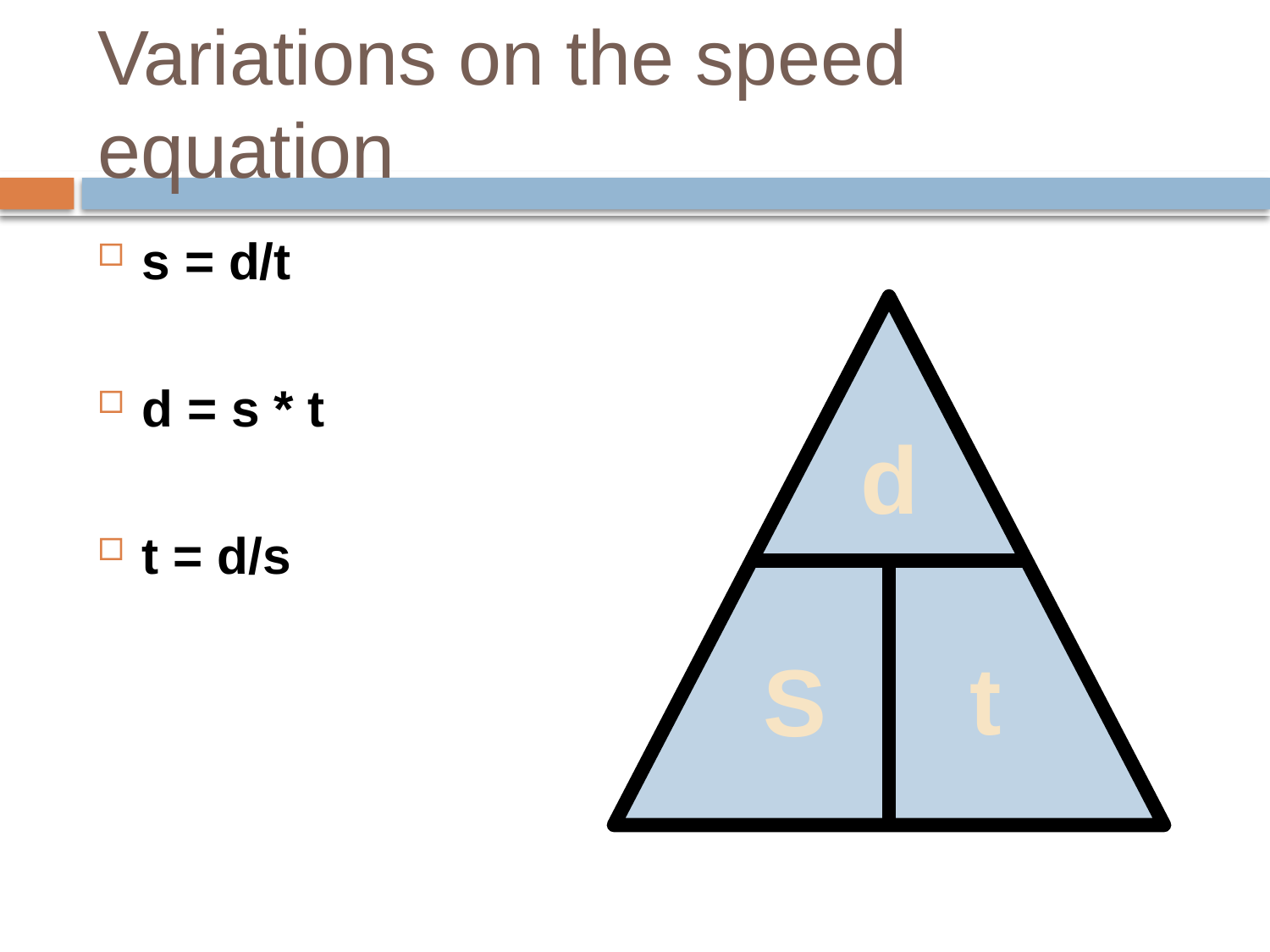

# Variations on the speed equation
s = d/t

d = s * t

t = d/s

d
t
S